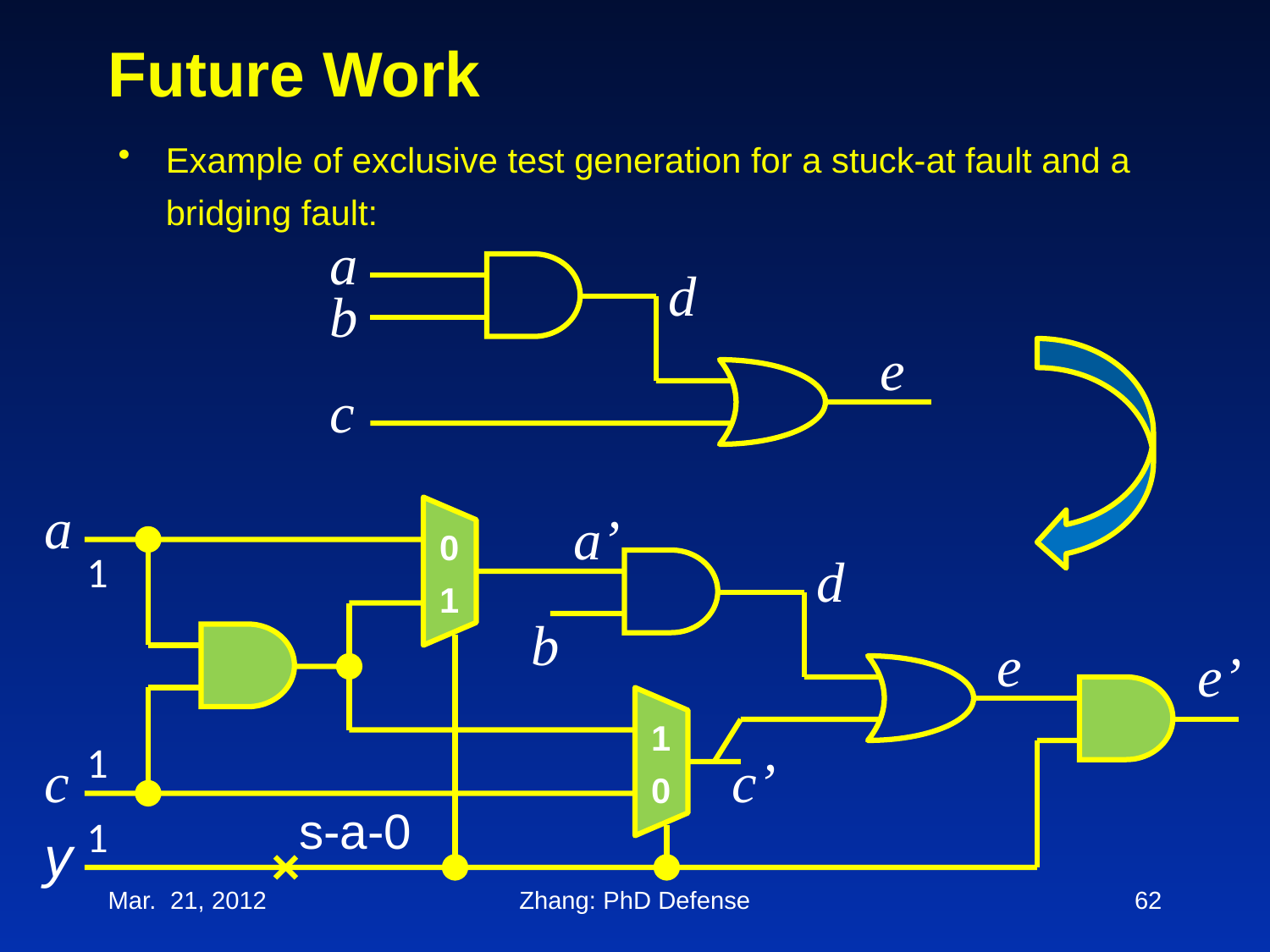

# Future Work
Example of exclusive test generation for a stuck-at fault and a bridging fault:
a

d
b
e

c

a
a’

1

d
 0
 1

b

e
e’

1

 1
 0
c
c’

s-a-0
1
y

Mar.  21, 2012
Zhang: PhD Defense
62